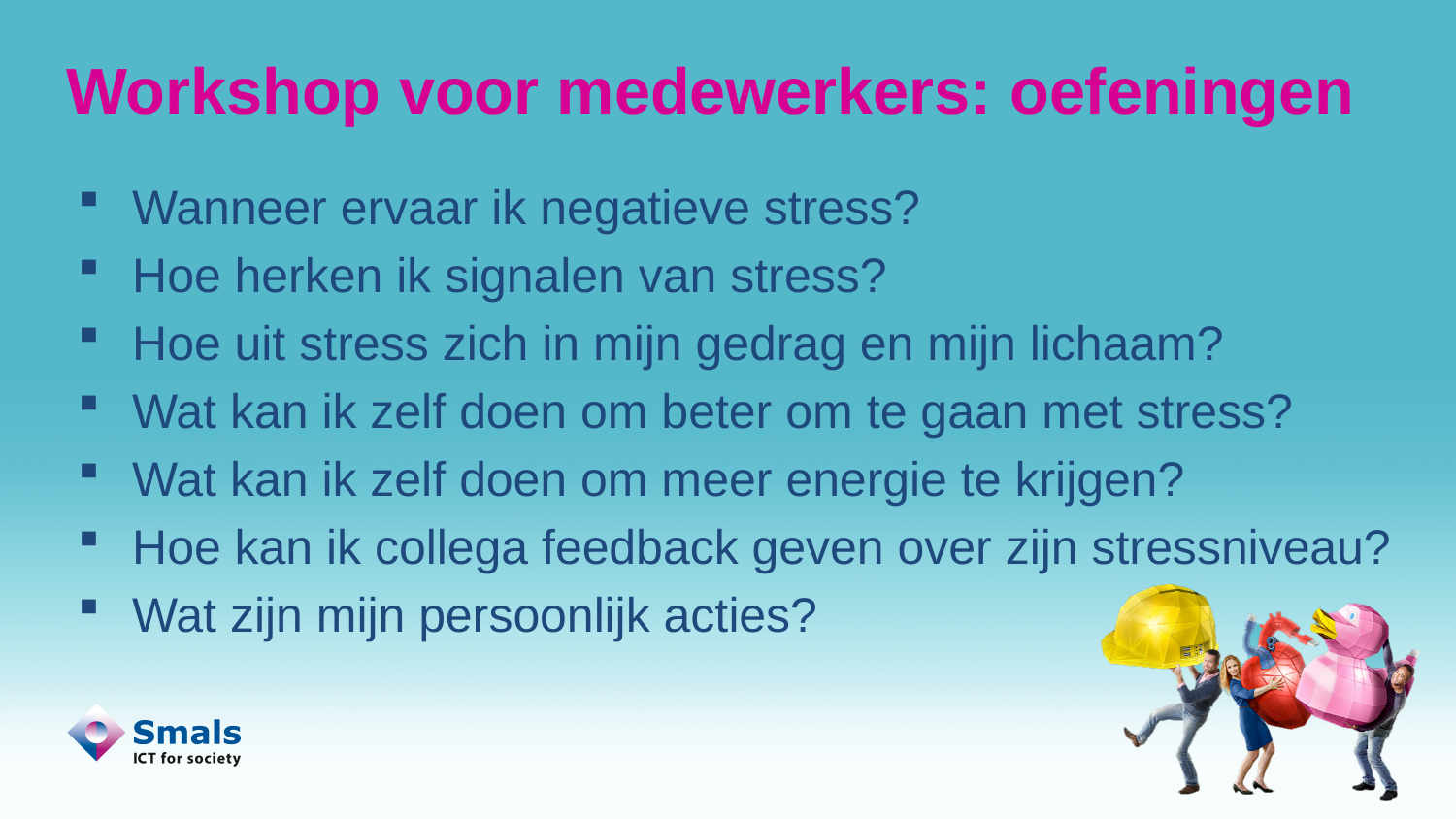

# Workshop voor medewerkers: oefeningen
Wanneer ervaar ik negatieve stress?
Hoe herken ik signalen van stress?
Hoe uit stress zich in mijn gedrag en mijn lichaam?
Wat kan ik zelf doen om beter om te gaan met stress?
Wat kan ik zelf doen om meer energie te krijgen?
Hoe kan ik collega feedback geven over zijn stressniveau?
Wat zijn mijn persoonlijk acties?